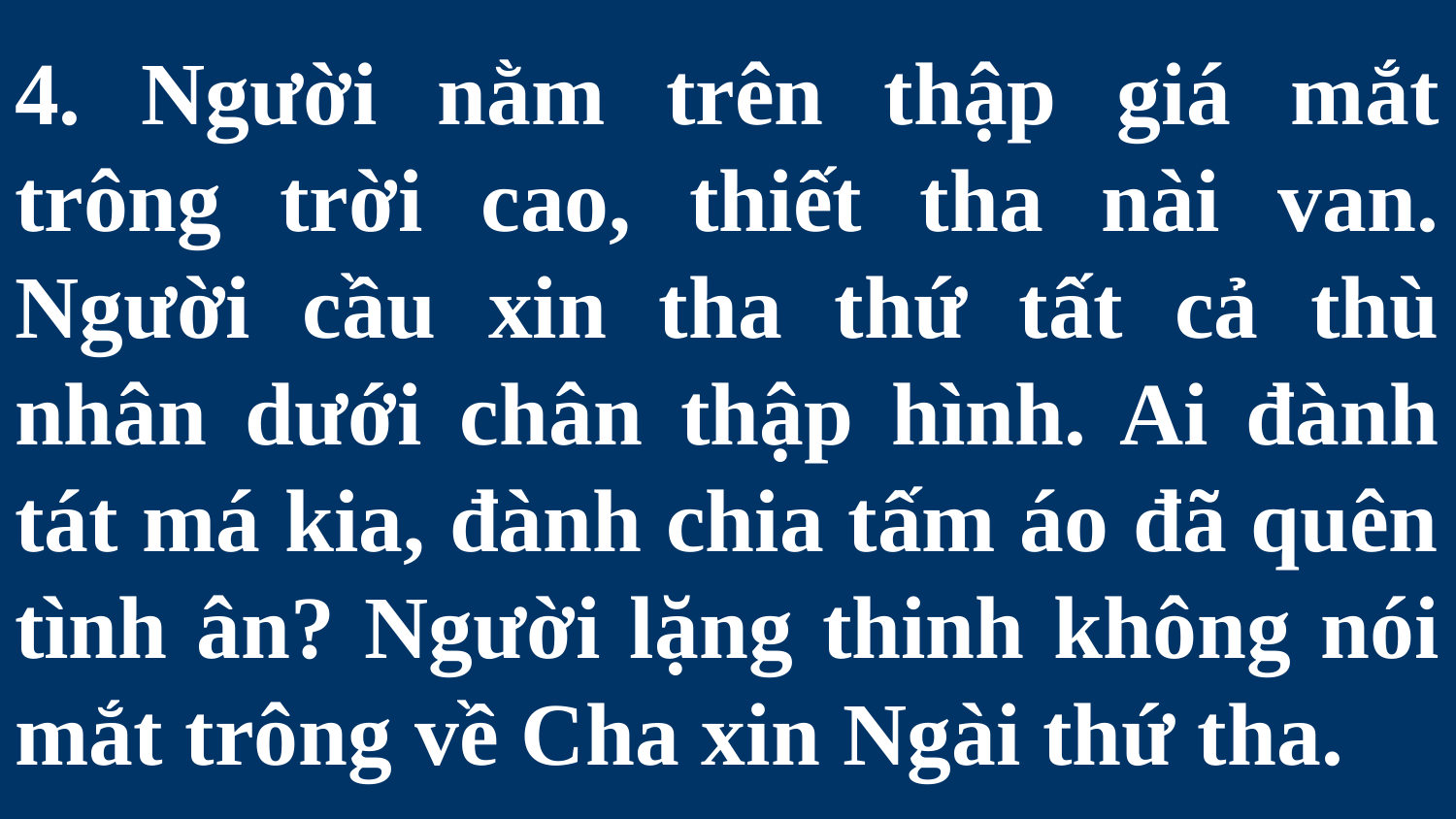

# 4. Người nằm trên thập giá mắt trông trời cao, thiết tha nài van. Người cầu xin tha thứ tất cả thù nhân dưới chân thập hình. Ai đành tát má kia, đành chia tấm áo đã quên tình ân? Người lặng thinh không nói mắt trông về Cha xin Ngài thứ tha.